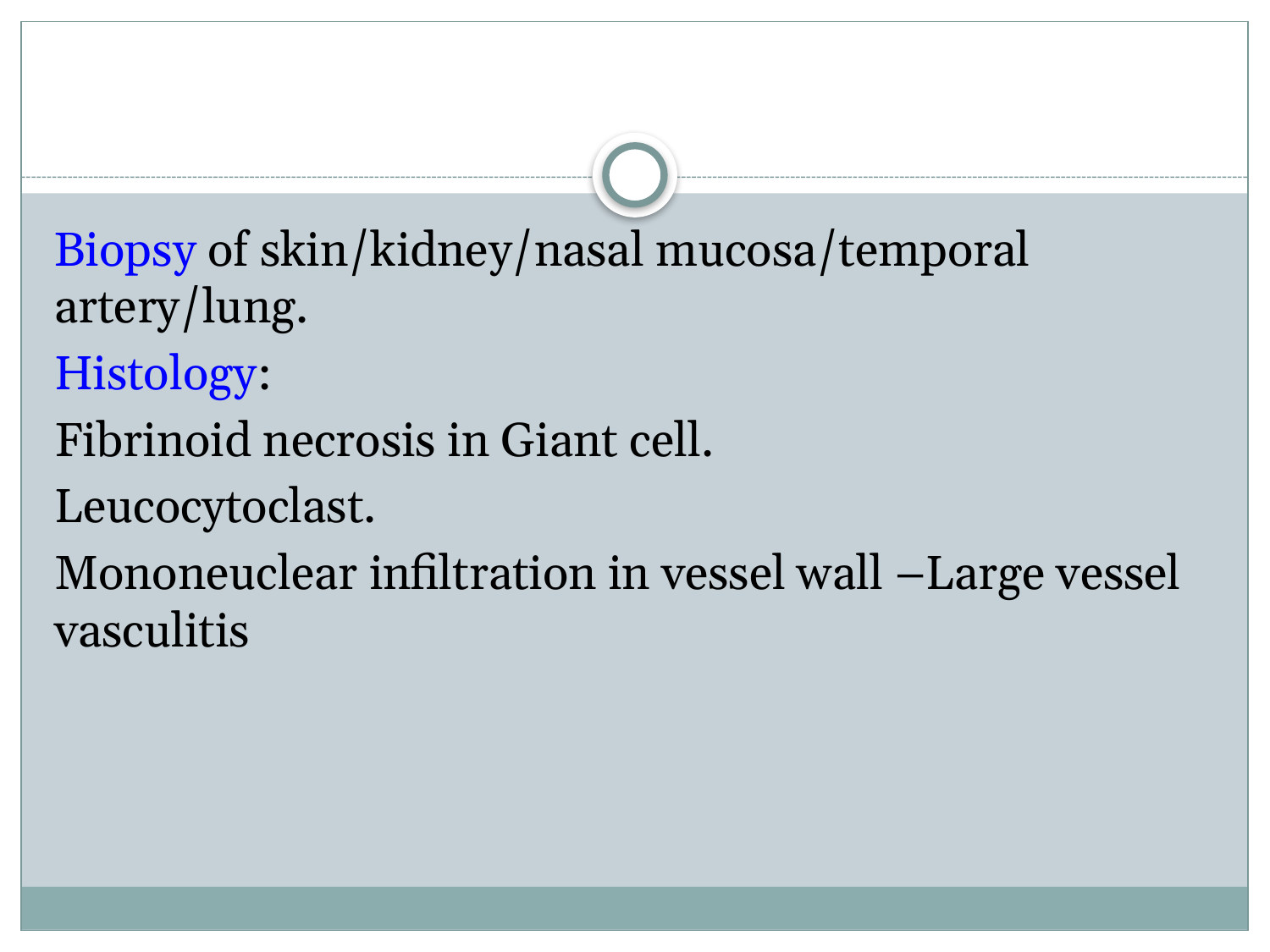

#
Biopsy of skin/kidney/nasal mucosa/temporal artery/lung.
Histology:
Fibrinoid necrosis in Giant cell.
Leucocytoclast.
Mononeuclear infiltration in vessel wall –Large vessel vasculitis